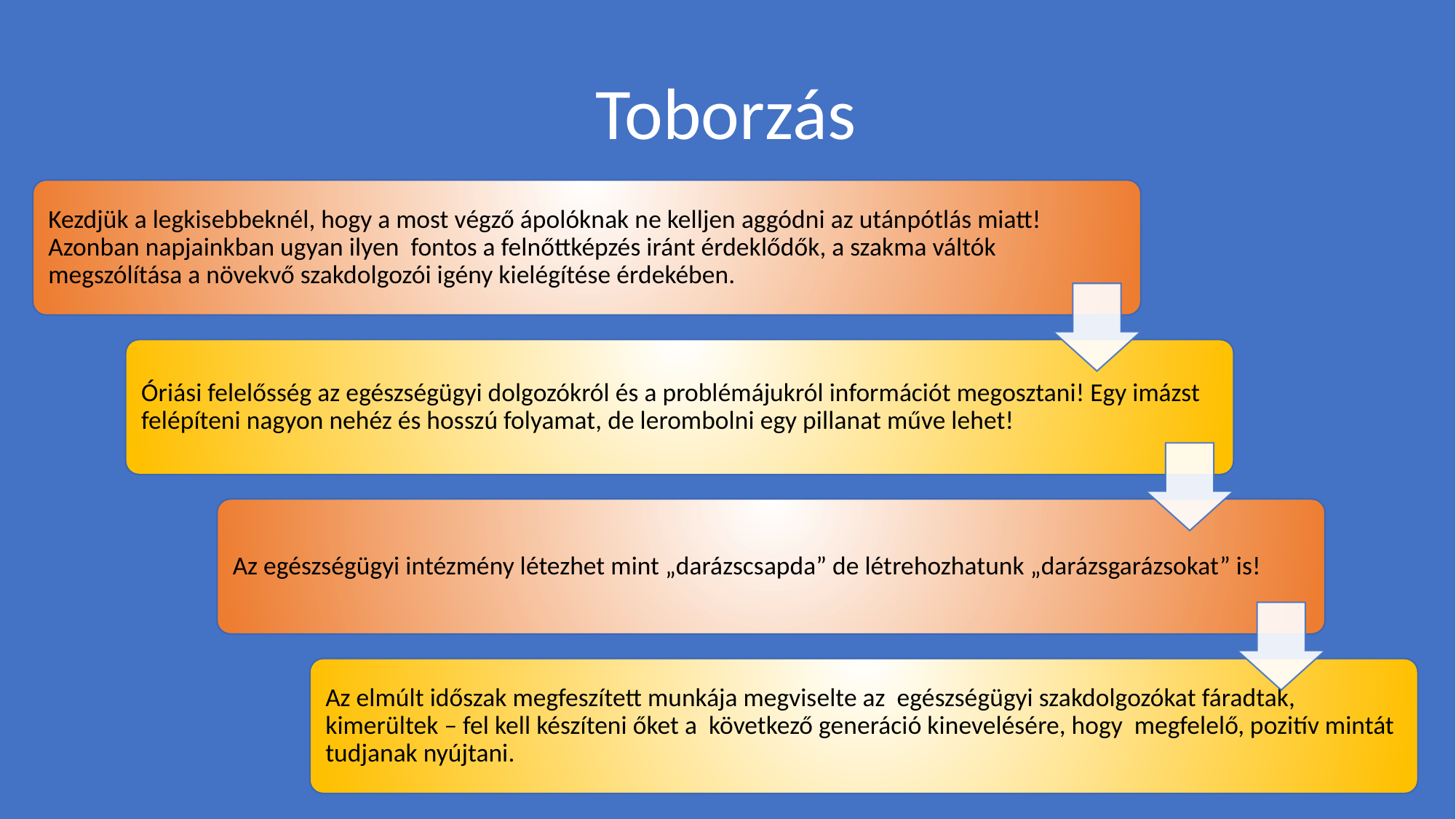

# Toborzás
Kezdjük a legkisebbeknél, hogy a most végző ápolóknak ne kelljen aggódni az utánpótlás miatt! Azonban napjainkban ugyan ilyen  fontos a felnőttképzés iránt érdeklődők, a szakma váltók megszólítása a növekvő szakdolgozói igény kielégítése érdekében.
Óriási felelősség az egészségügyi dolgozókról és a problémájukról információt megosztani! Egy imázst felépíteni nagyon nehéz és hosszú folyamat, de lerombolni egy pillanat műve lehet!
Az egészségügyi intézmény létezhet mint „darázscsapda” de létrehozhatunk „darázsgarázsokat” is!
Az elmúlt időszak megfeszített munkája megviselte az  egészségügyi szakdolgozókat fáradtak, kimerültek – fel kell készíteni őket a  következő generáció kinevelésére, hogy  megfelelő, pozitív mintát tudjanak nyújtani.